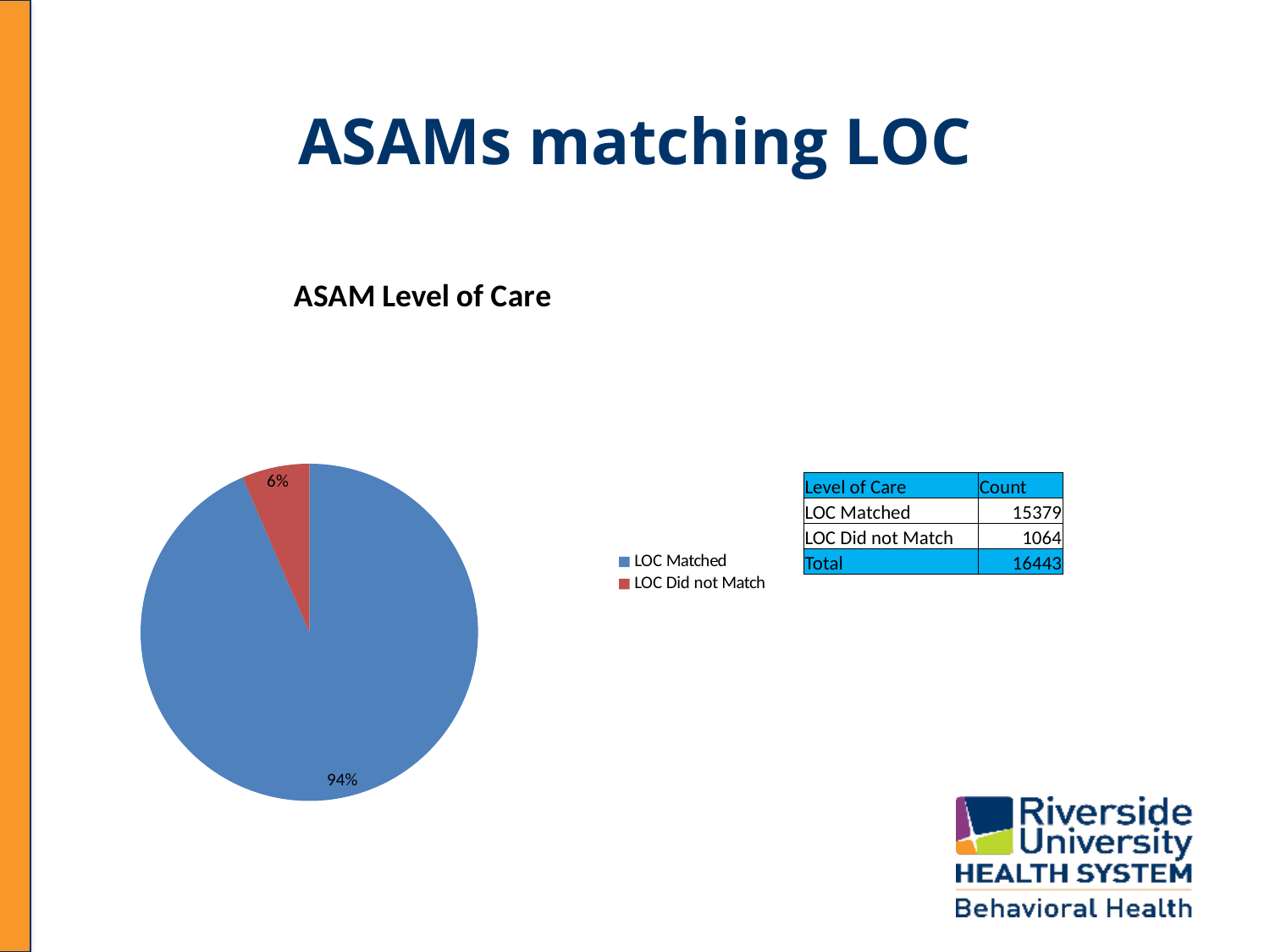

# ASAMs matching LOC

### Chart: ASAM Level of Care

| Category |  |
|---|---|
| LOC Matched | 15379.0 |
| LOC Did not Match | 1064.0 |
| Level of Care | Count |
| --- | --- |
| LOC Matched | 15379 |
| LOC Did not Match | 1064 |
| Total | 16443 |